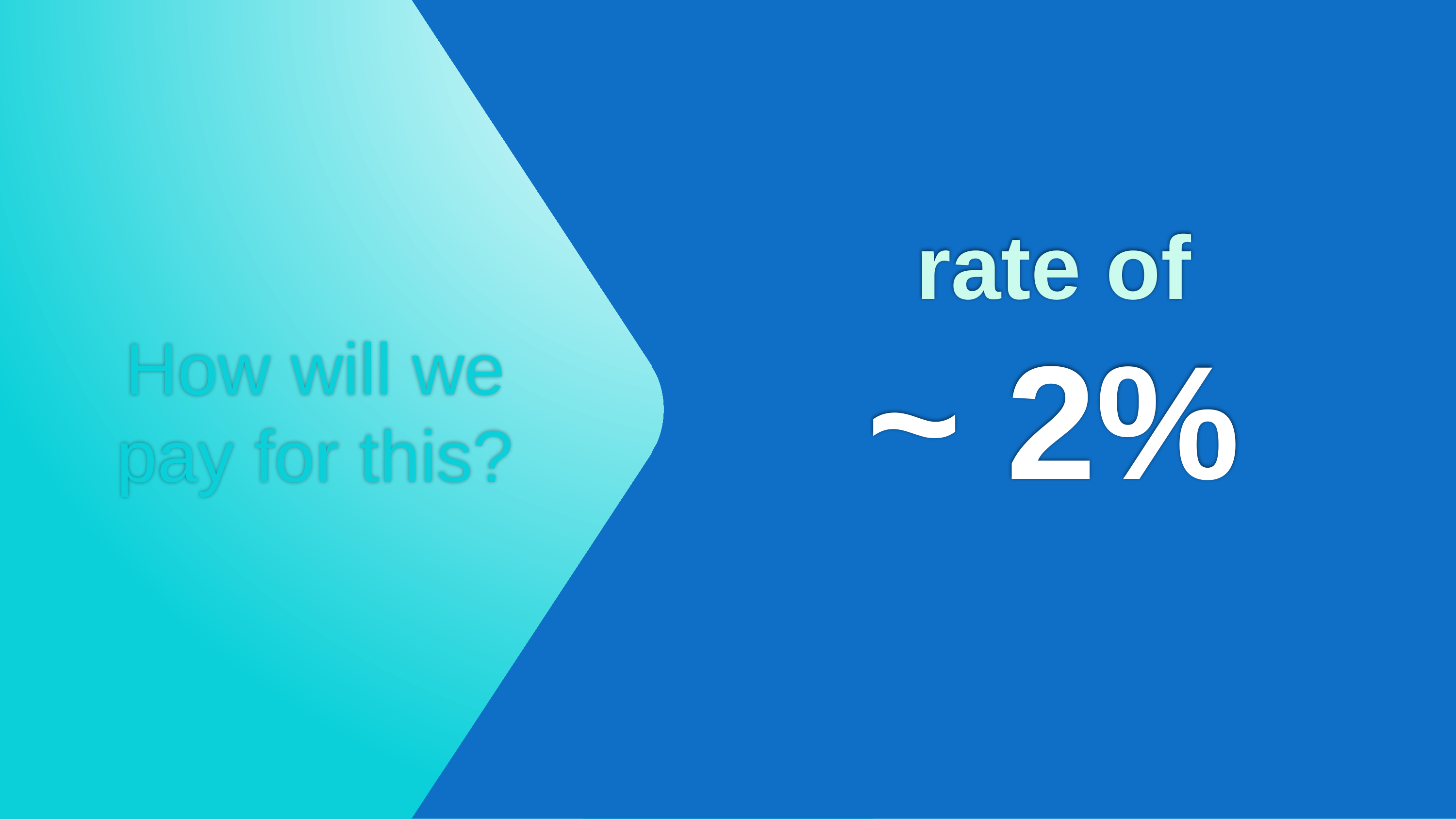

# rate of ~ 2%
How will we pay for this?